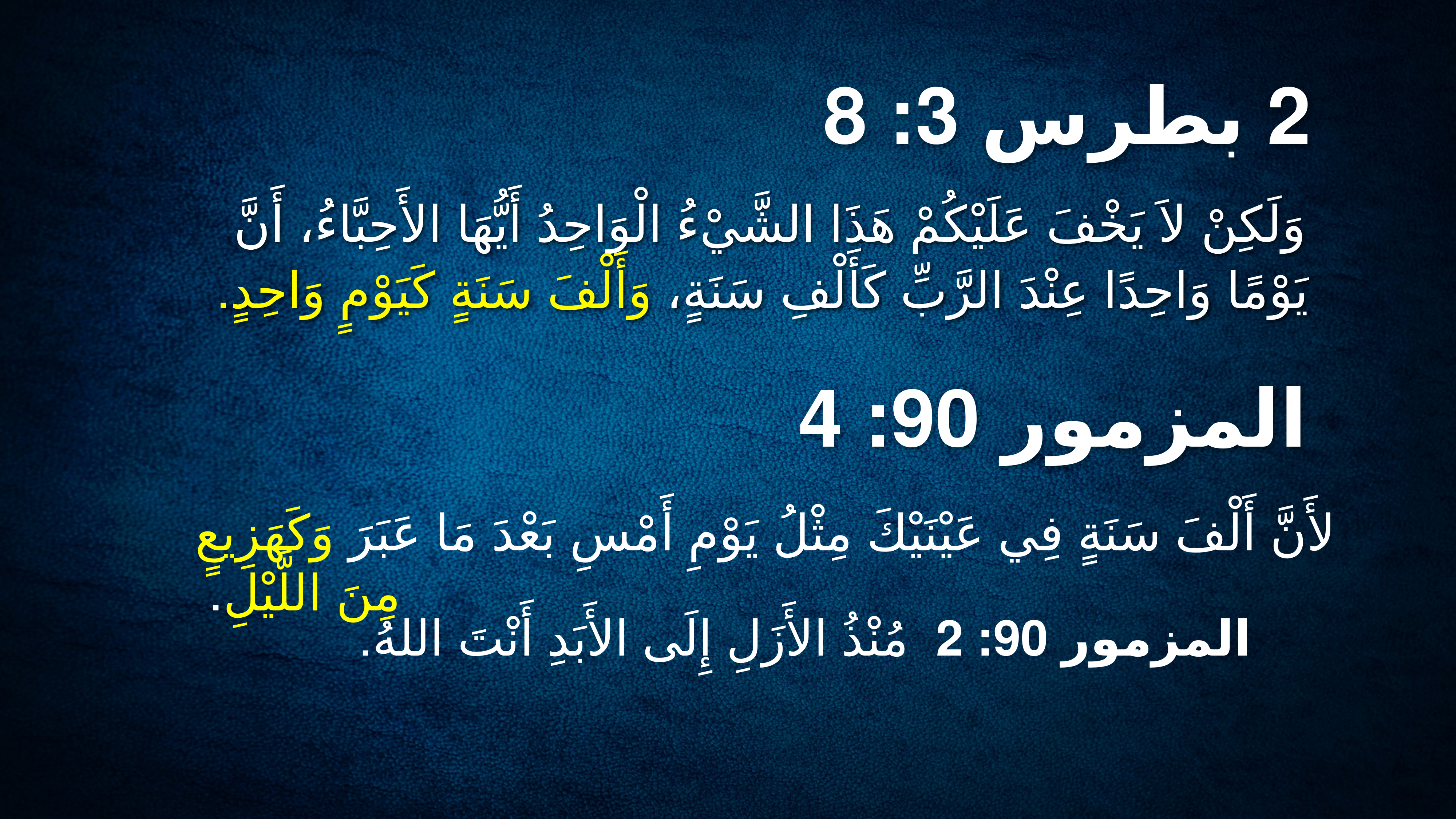

# 2 بطرس 3: 8
وَلَكِنْ لاَ يَخْفَ عَلَيْكُمْ هَذَا الشَّيْءُ الْوَاحِدُ أَيُّهَا الأَحِبَّاءُ، أَنَّ يَوْمًا وَاحِدًا عِنْدَ الرَّبِّ كَأَلْفِ سَنَةٍ، وَأَلْفَ سَنَةٍ كَيَوْمٍ وَاحِدٍ.
المزمور 90: 4
لأَنَّ أَلْفَ سَنَةٍ فِي عَيْنَيْكَ مِثْلُ يَوْمِ أَمْسِ بَعْدَ مَا عَبَرَ وَكَهَزِيعٍ مِنَ اللَّيْلِ.
المزمور 90: 2  مُنْذُ الأَزَلِ إِلَى الأَبَدِ أَنْتَ اللهُ.